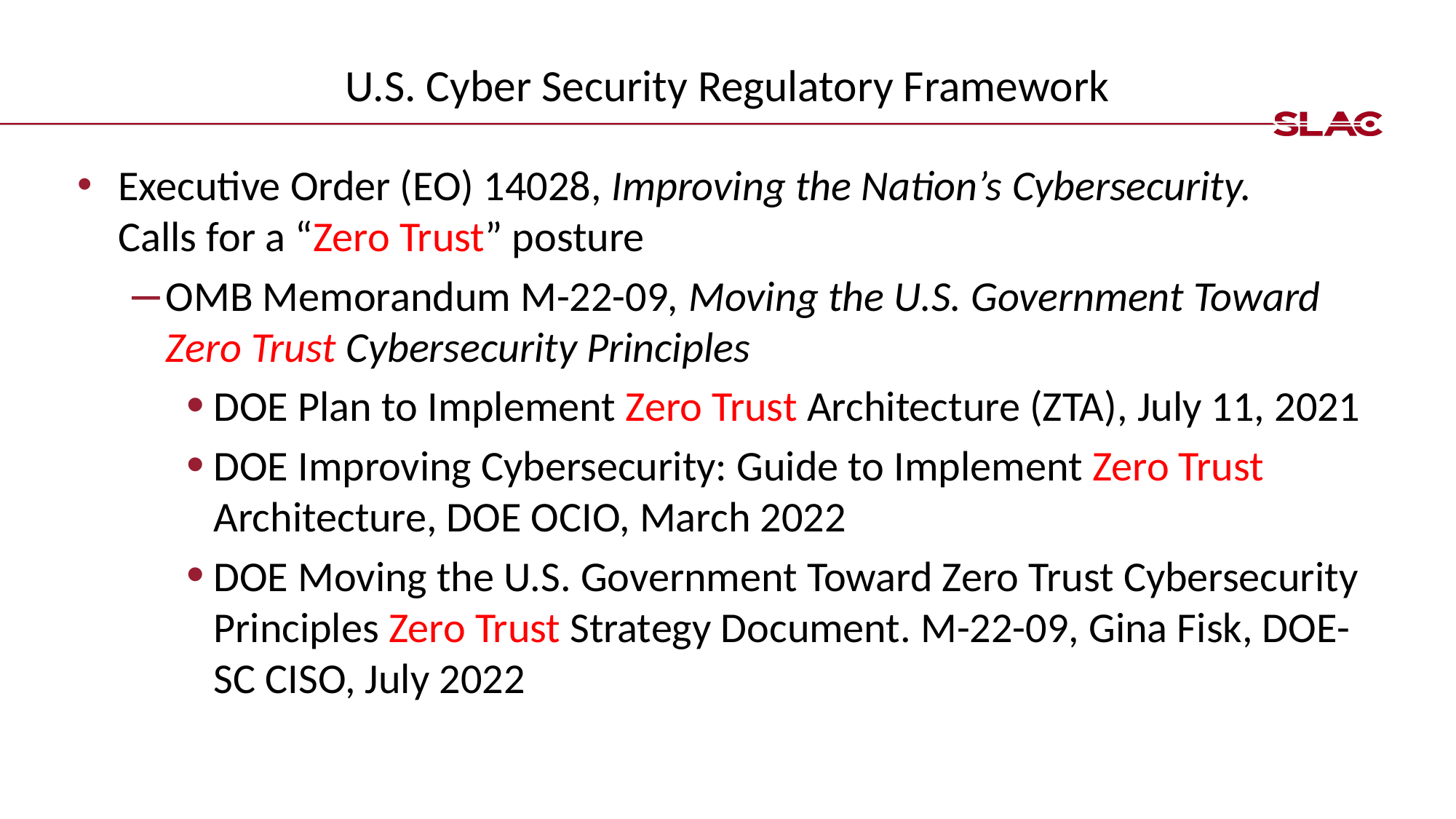

# U.S. Cyber Security Regulatory Framework
Executive Order (EO) 14028, Improving the Nation’s Cybersecurity.
Calls for a “Zero Trust” posture
OMB Memorandum M-22-09, Moving the U.S. Government Toward Zero Trust Cybersecurity Principles
DOE Plan to Implement Zero Trust Architecture (ZTA), July 11, 2021
DOE Improving Cybersecurity: Guide to Implement Zero Trust Architecture, DOE OCIO, March 2022
DOE Moving the U.S. Government Toward Zero Trust Cybersecurity Principles Zero Trust Strategy Document. M-22-09, Gina Fisk, DOE-SC CISO, July 2022